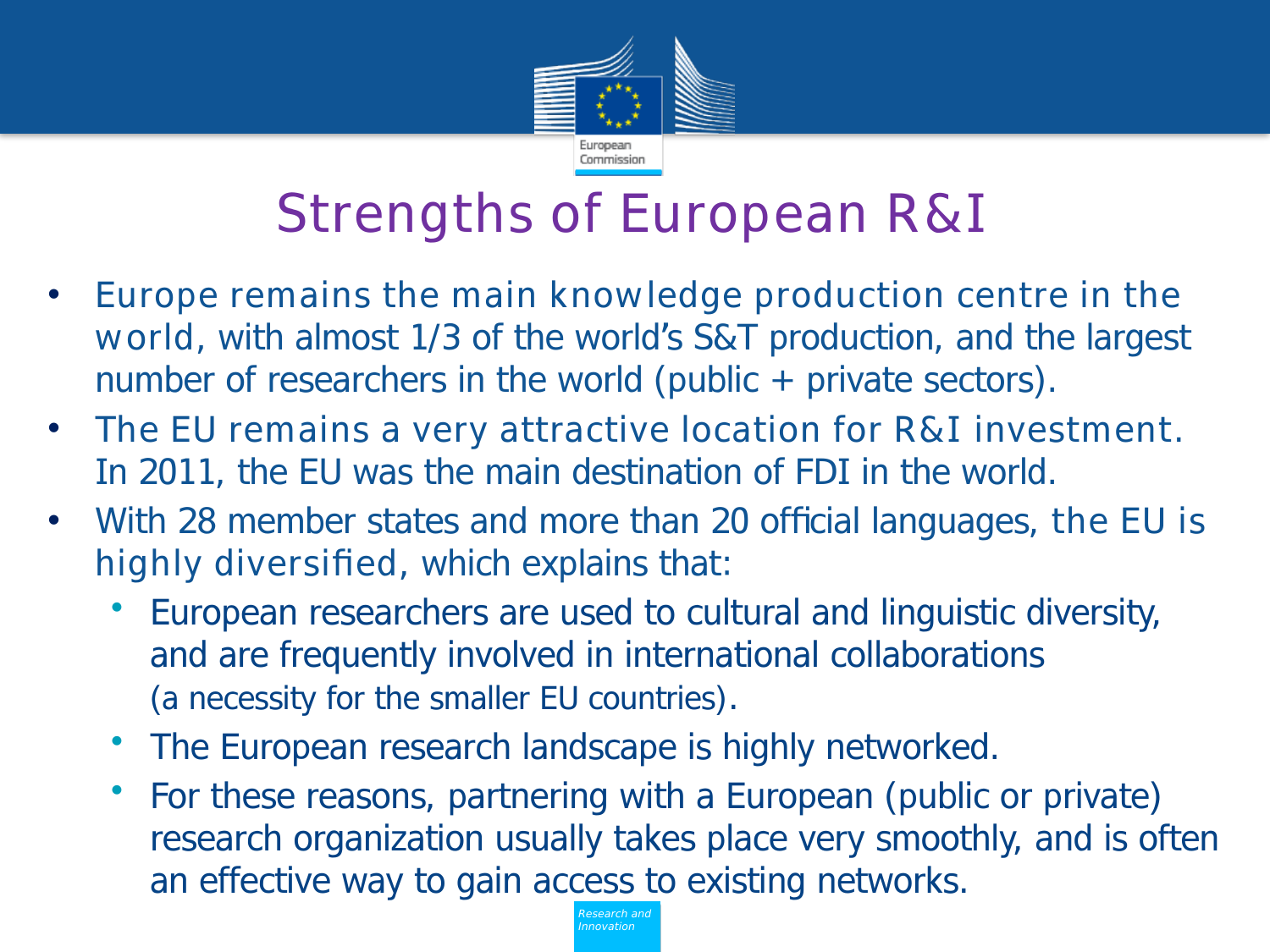

# Strengths of European R&I
Europe remains the main knowledge production centre in the world, with almost 1/3 of the world’s S&T production, and the largest number of researchers in the world (public + private sectors).
The EU remains a very attractive location for R&I investment. In 2011, the EU was the main destination of FDI in the world.
With 28 member states and more than 20 official languages, the EU is highly diversified, which explains that:
European researchers are used to cultural and linguistic diversity, and are frequently involved in international collaborations
(a necessity for the smaller EU countries).
The European research landscape is highly networked.
For these reasons, partnering with a European (public or private) research organization usually takes place very smoothly, and is often an effective way to gain access to existing networks.